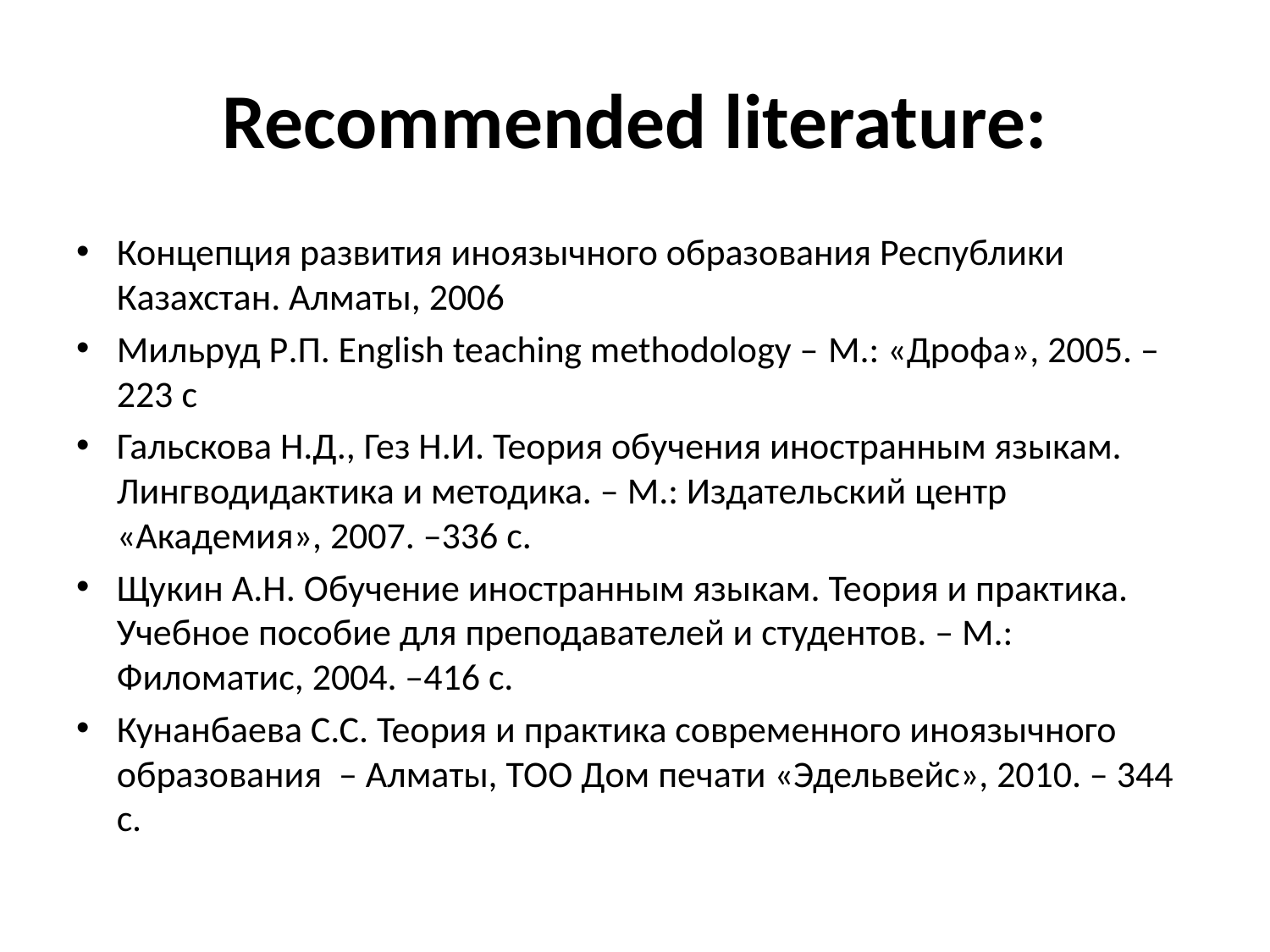

# Recommended literature:
Концепция развития иноязычного образования Республики Казахстан. Алматы, 2006
Мильруд Р.П. English teaching methodology – М.: «Дрофа», 2005. – 223 с
Гальскова Н.Д., Гез Н.И. Теория обучения иностранным языкам. Лингводидактика и методика. – М.: Издательский центр «Академия», 2007. –336 с.
Щукин А.Н. Обучение иностранным языкам. Теория и практика. Учебное пособие для преподавателей и студентов. – М.: Филоматис, 2004. –416 с.
Кунанбаева C.C. Теория и практика современного иноязычного образования  – Алматы, ТОО Дом печати «Эдельвейс», 2010. – 344 с.